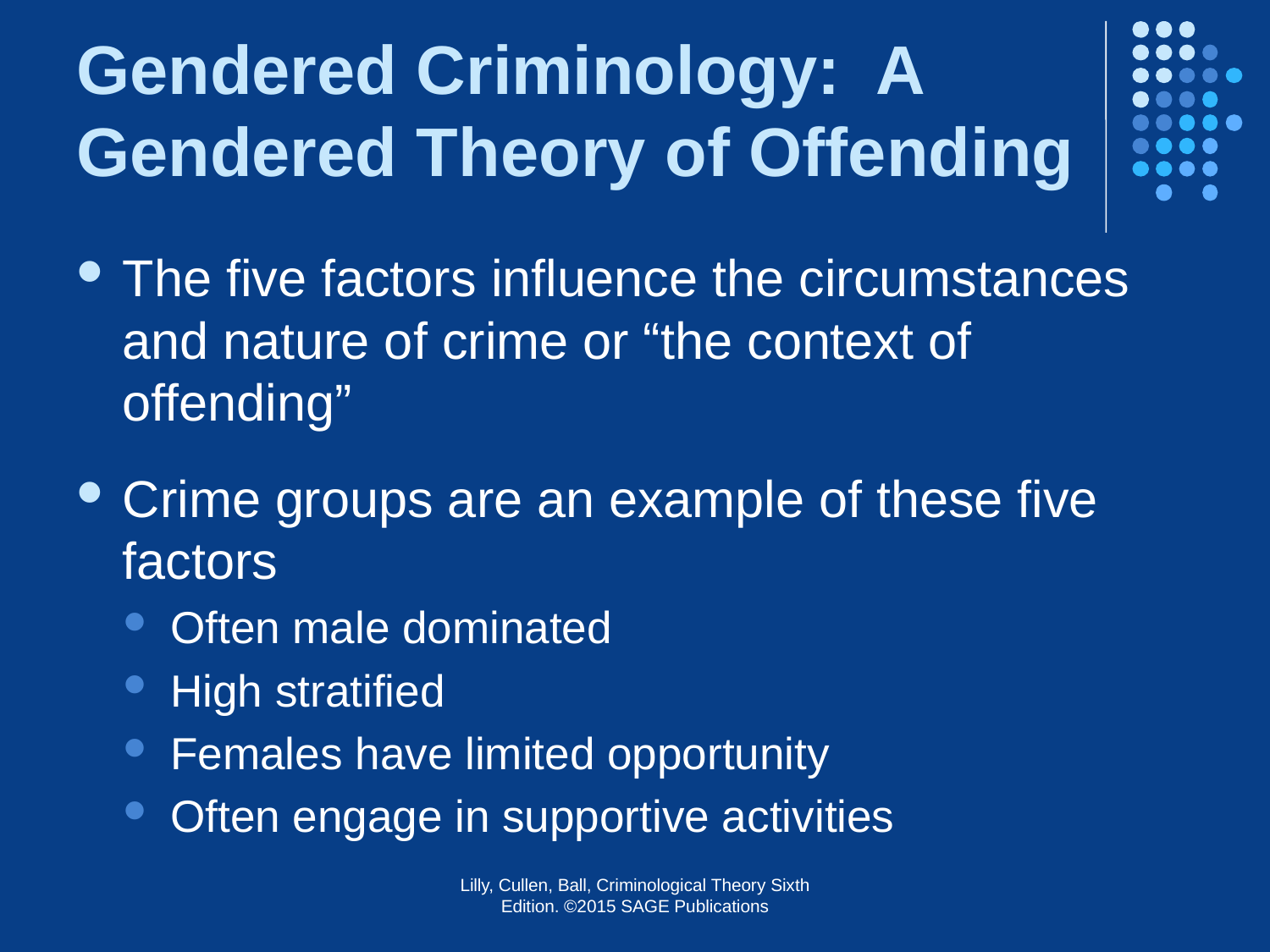

# Gendered Criminology:  A Gendered Theory of Offending
The five factors influence the circumstances and nature of crime or “the context of offending”

Crime groups are an example of these five factors
Often male dominated
High stratified
Females have limited opportunity
Often engage in supportive activities
Lilly, Cullen, Ball, Criminological Theory Sixth Edition. ©2015 SAGE Publications